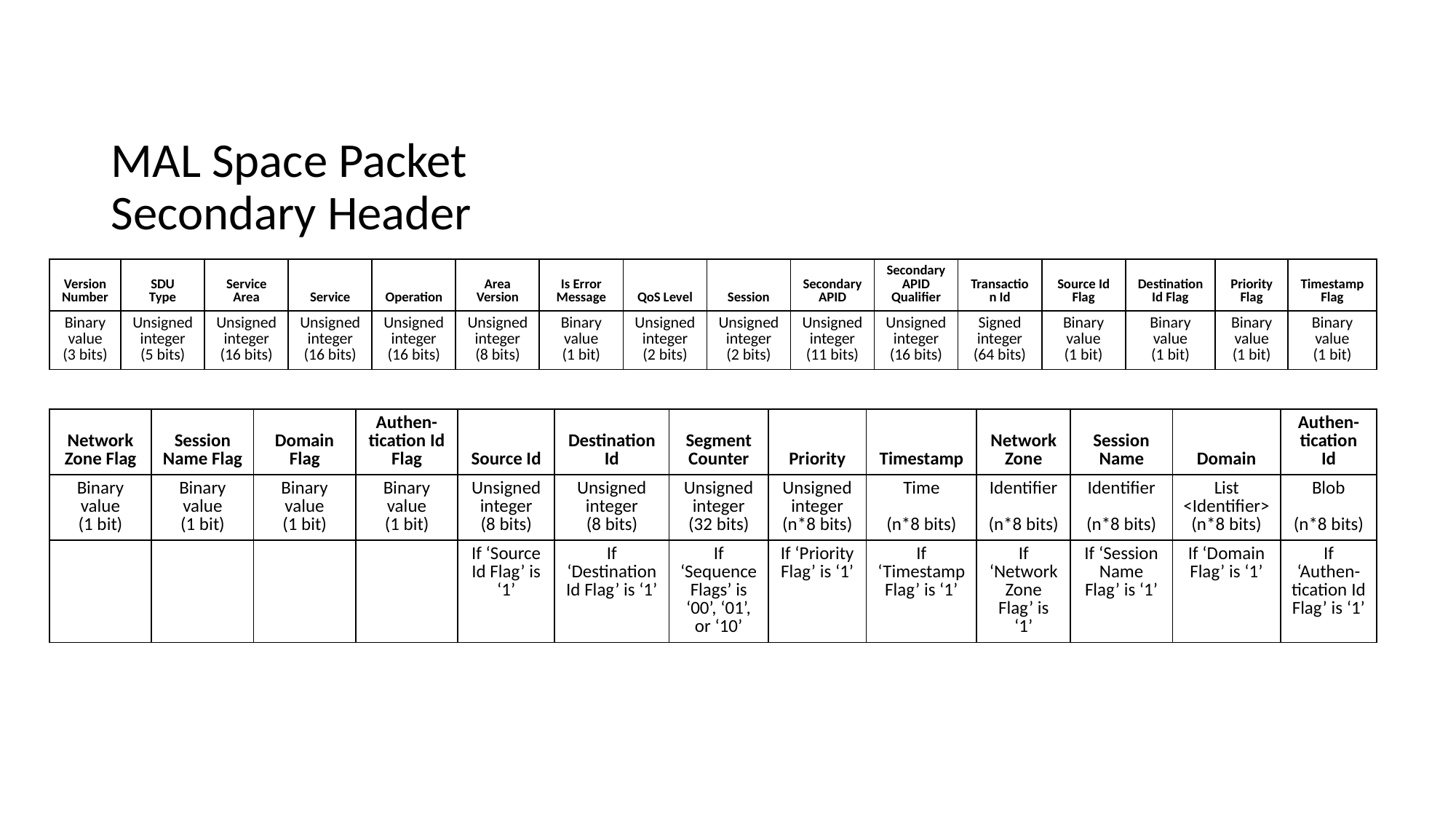

# MAL Space Packet Secondary Header
| Version Number | SDU Type | Service Area | Service | Operation | Area Version | Is Error Message | QoS Level | Session | Secondary APID | Secondary APID Qualifier | Transaction Id | Source Id Flag | Destination Id Flag | Priority Flag | Timestamp Flag |
| --- | --- | --- | --- | --- | --- | --- | --- | --- | --- | --- | --- | --- | --- | --- | --- |
| Binary value (3 bits) | Unsigned integer (5 bits) | Unsigned integer (16 bits) | Unsigned integer (16 bits) | Unsigned integer (16 bits) | Unsigned integer (8 bits) | Binary value (1 bit) | Unsigned integer (2 bits) | Unsigned integer (2 bits) | Unsigned integer (11 bits) | Unsigned integer (16 bits) | Signed integer (64 bits) | Binary value (1 bit) | Binary value (1 bit) | Binary value (1 bit) | Binary value (1 bit) |
| Network Zone Flag | Session Name Flag | Domain Flag | Authen-tication Id Flag | Source Id | Destination Id | Segment Counter | Priority | Timestamp | Network Zone | Session Name | Domain | Authen- tication Id |
| --- | --- | --- | --- | --- | --- | --- | --- | --- | --- | --- | --- | --- |
| Binary value (1 bit) | Binary value (1 bit) | Binary value (1 bit) | Binary value (1 bit) | Unsigned integer (8 bits) | Unsigned integer (8 bits) | Unsigned integer (32 bits) | Unsigned integer (n\*8 bits) | Time (n\*8 bits) | Identifier (n\*8 bits) | Identifier (n\*8 bits) | List <Identifier> (n\*8 bits) | Blob (n\*8 bits) |
|  |  |  |  | If ‘Source Id Flag’ is ‘1’ | If ‘Destination Id Flag’ is ‘1’ | If ‘Sequence Flags’ is ‘00’, ‘01’, or ‘10’ | If ‘Priority Flag’ is ‘1’ | If ‘Timestamp Flag’ is ‘1’ | If ‘Network Zone Flag’ is ‘1’ | If ‘Session Name Flag’ is ‘1’ | If ‘Domain Flag’ is ‘1’ | If ‘Authen- tication Id Flag’ is ‘1’ |